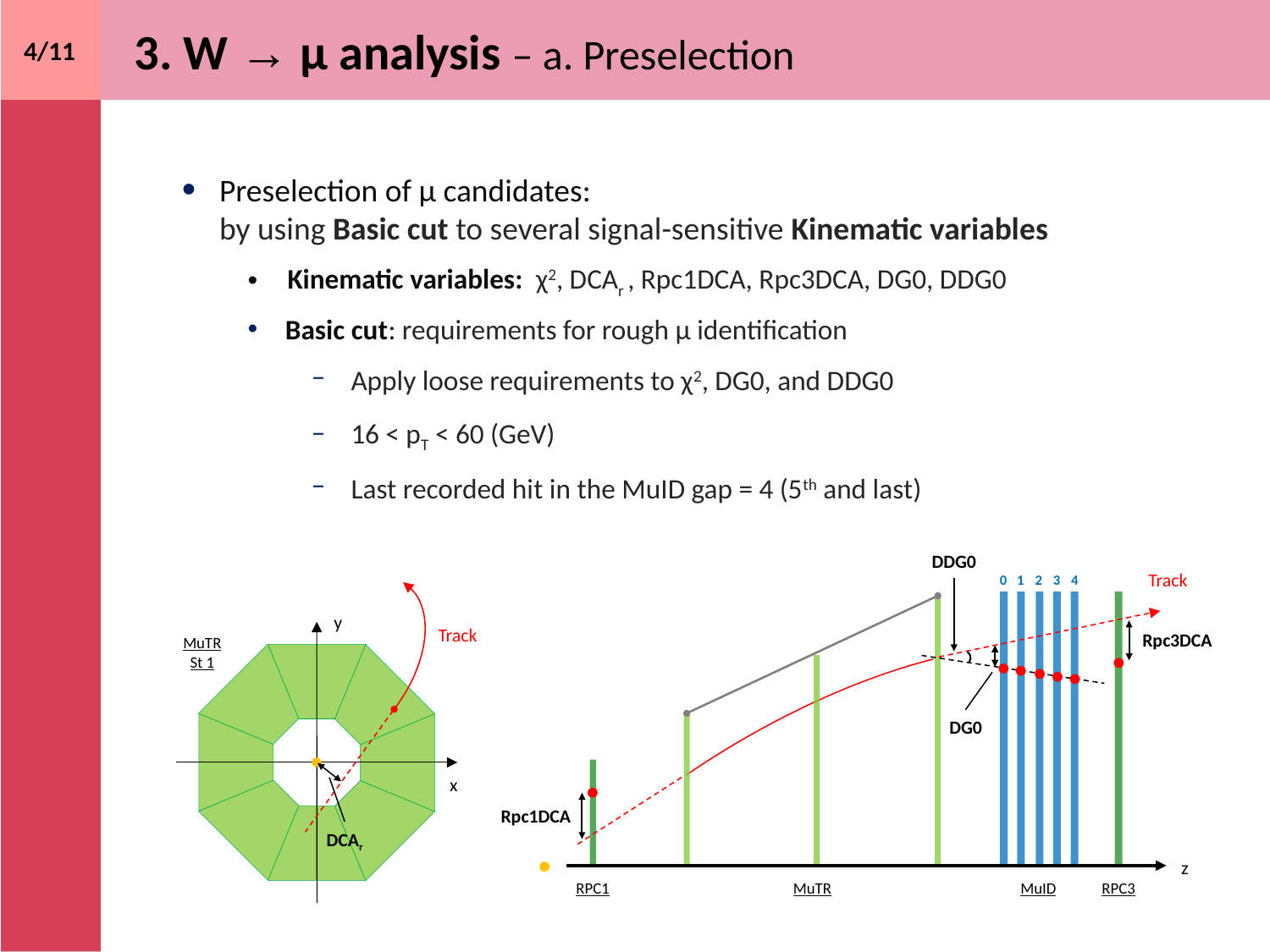

4/11
# 3. W → μ analysis – a. Preselection
Preselection of μ candidates:
by using Basic cut to several signal-sensitive Kinematic variables
Kinematic variables:  χ2, DCAr , Rpc1DCA, Rpc3DCA, DG0, DDG0
Basic cut: requirements for rough μ identification
Apply loose requirements to χ2, DG0, and DDG0
16 < pT < 60 (GeV)
Last recorded hit in the MuID gap = 4 (5th and last)
DDG0

DG0

y
Track
MuTR
St 1

x
DCAr
Track
0
1
2
3
4

z

RPC1
MuTR
MuID
RPC3
Rpc3DCA

Rpc1DCA